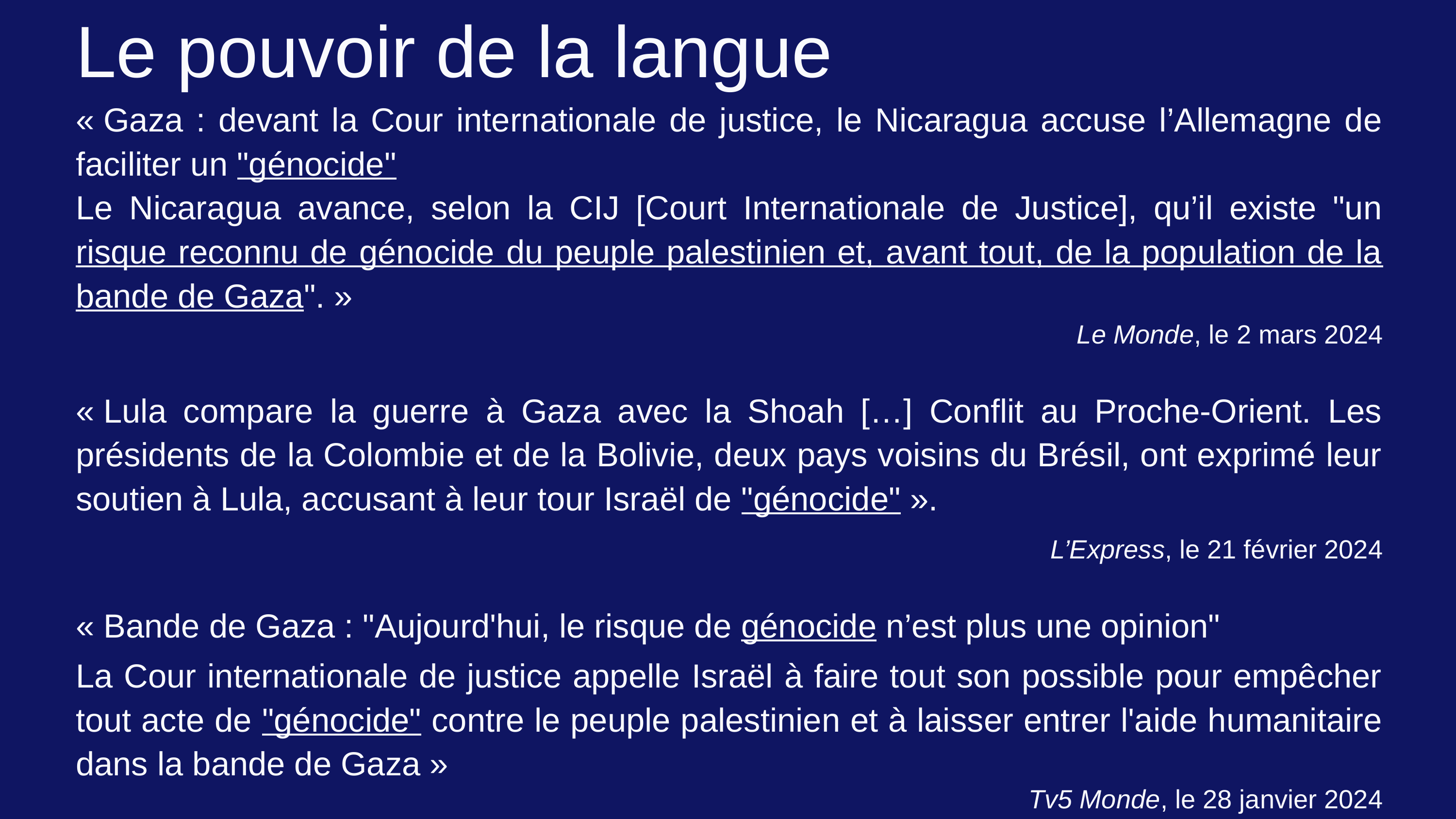

Le pouvoir de la langue
« Gaza : devant la Cour internationale de justice, le Nicaragua accuse l’Allemagne de faciliter un "génocide"
Le Nicaragua avance, selon la CIJ [Court Internationale de Justice], qu’il existe "un risque reconnu de génocide du peuple palestinien et, avant tout, de la population de la bande de Gaza". »
Le Monde, le 2 mars 2024
« Lula compare la guerre à Gaza avec la Shoah […] Conflit au Proche-Orient. Les présidents de la Colombie et de la Bolivie, deux pays voisins du Brésil, ont exprimé leur soutien à Lula, accusant à leur tour Israël de "génocide" ».
L’Express, le 21 février 2024
« Bande de Gaza : "Aujourd'hui, le risque de génocide n’est plus une opinion"
La Cour internationale de justice appelle Israël à faire tout son possible pour empêcher tout acte de "génocide" contre le peuple palestinien et à laisser entrer l'aide humanitaire dans la bande de Gaza »
Tv5 Monde, le 28 janvier 2024